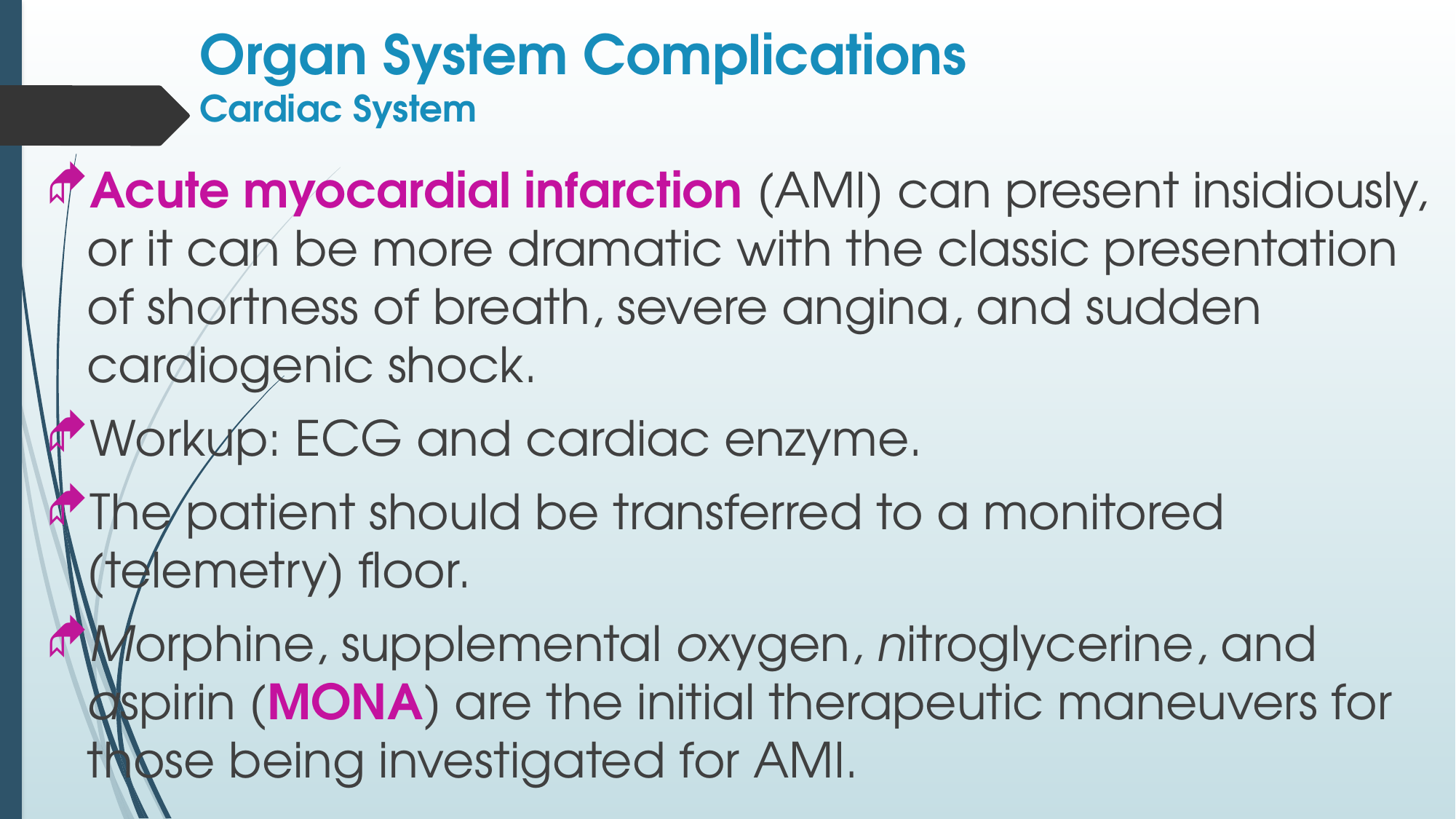

# Organ System Complications Cardiac System
Acute myocardial infarction (AMI) can present insidiously, or it can be more dramatic with the classic presentation of shortness of breath, severe angina, and sudden cardiogenic shock.
Workup: ECG and cardiac enzyme.
The patient should be transferred to a monitored (telemetry) floor.
Morphine, supplemental oxygen, nitroglycerine, and aspirin (MONA) are the initial therapeutic maneuvers for those being investigated for AMI.